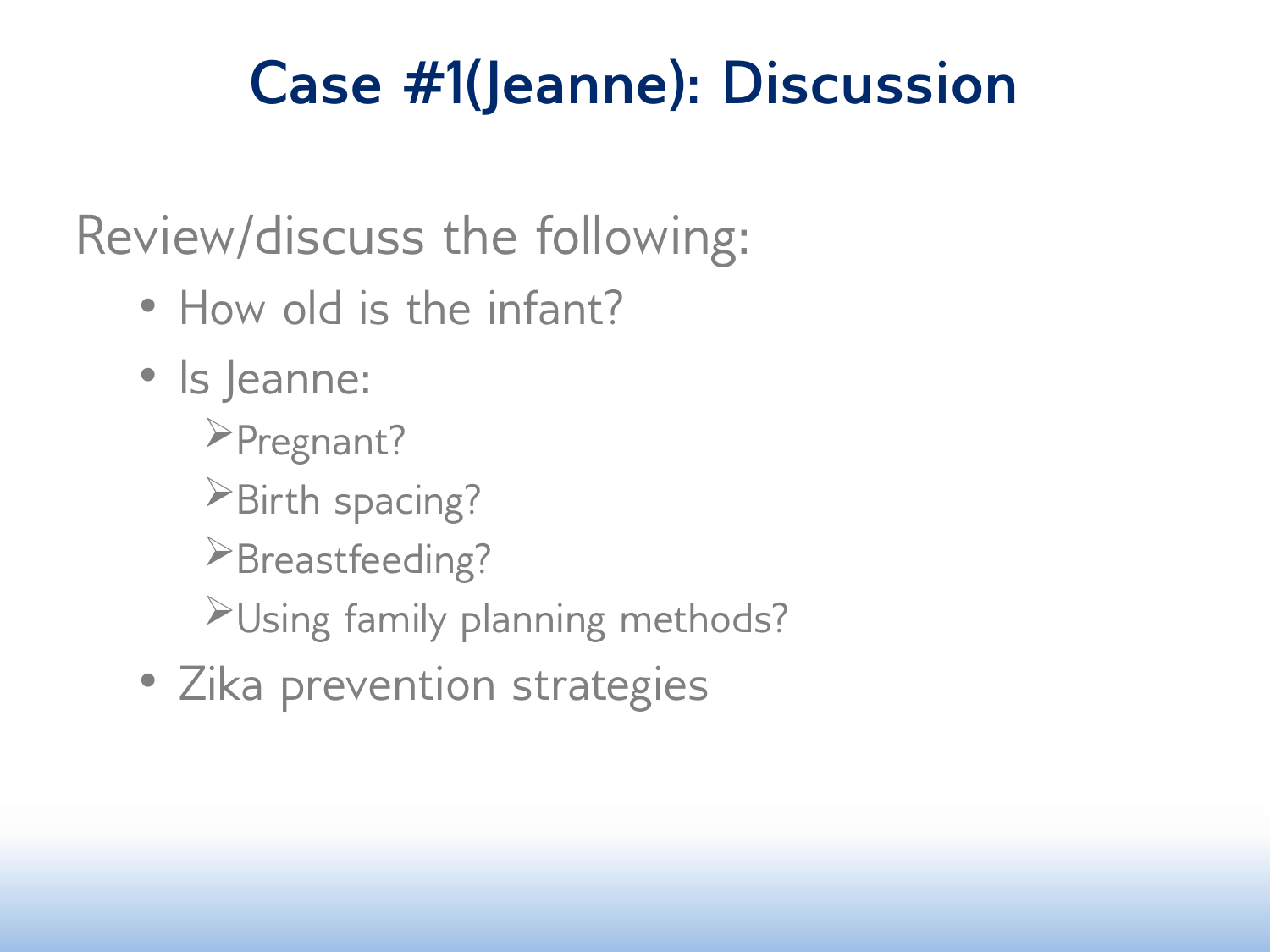

# Case #1(Jeanne): Discussion
Review/discuss the following:
How old is the infant?
Is Jeanne:
Pregnant?
Birth spacing?
Breastfeeding?
Using family planning methods?
Zika prevention strategies